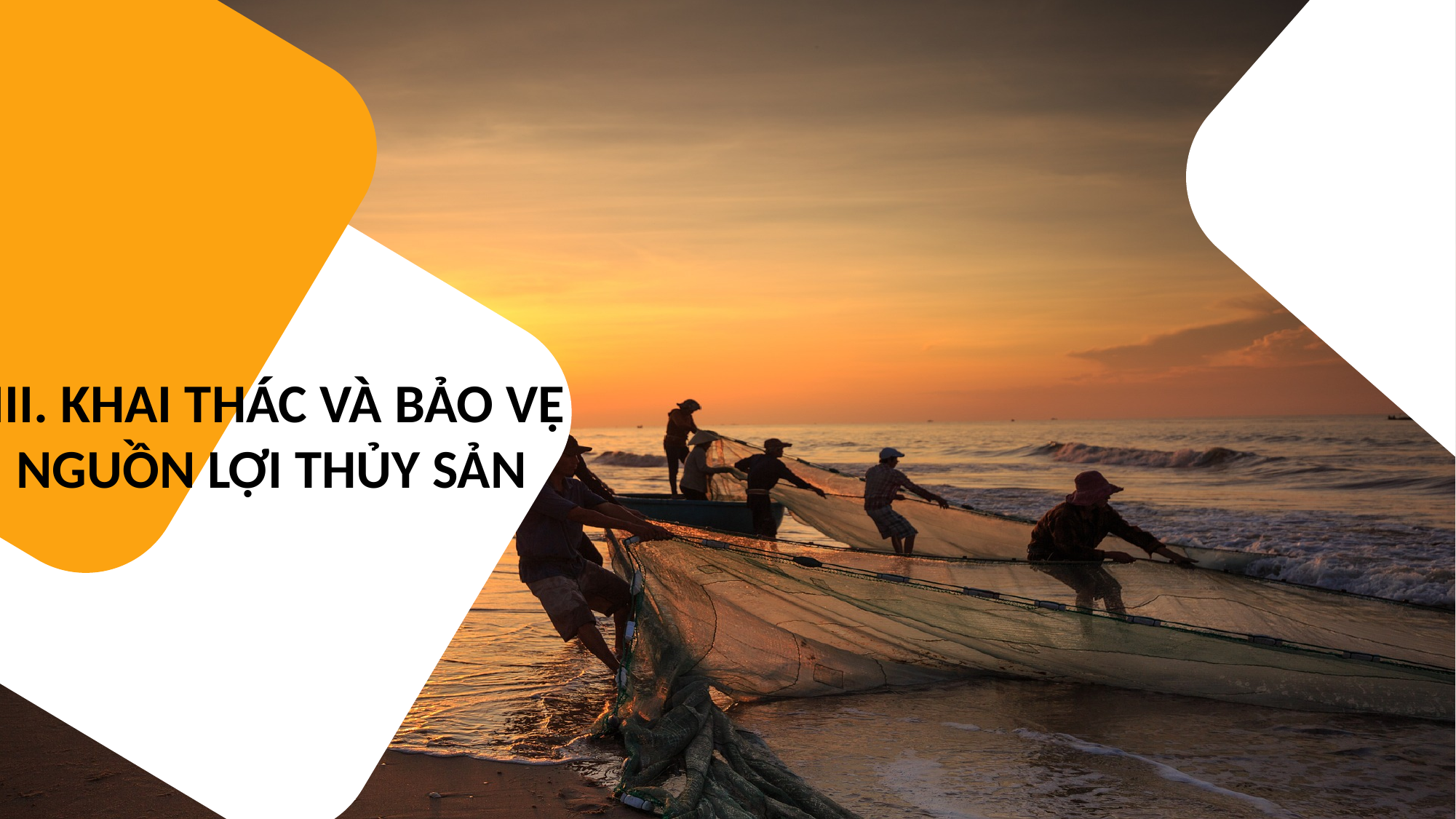

III. KHAI THÁC VÀ BẢO VỆ NGUỒN LỢI THỦY SẢN